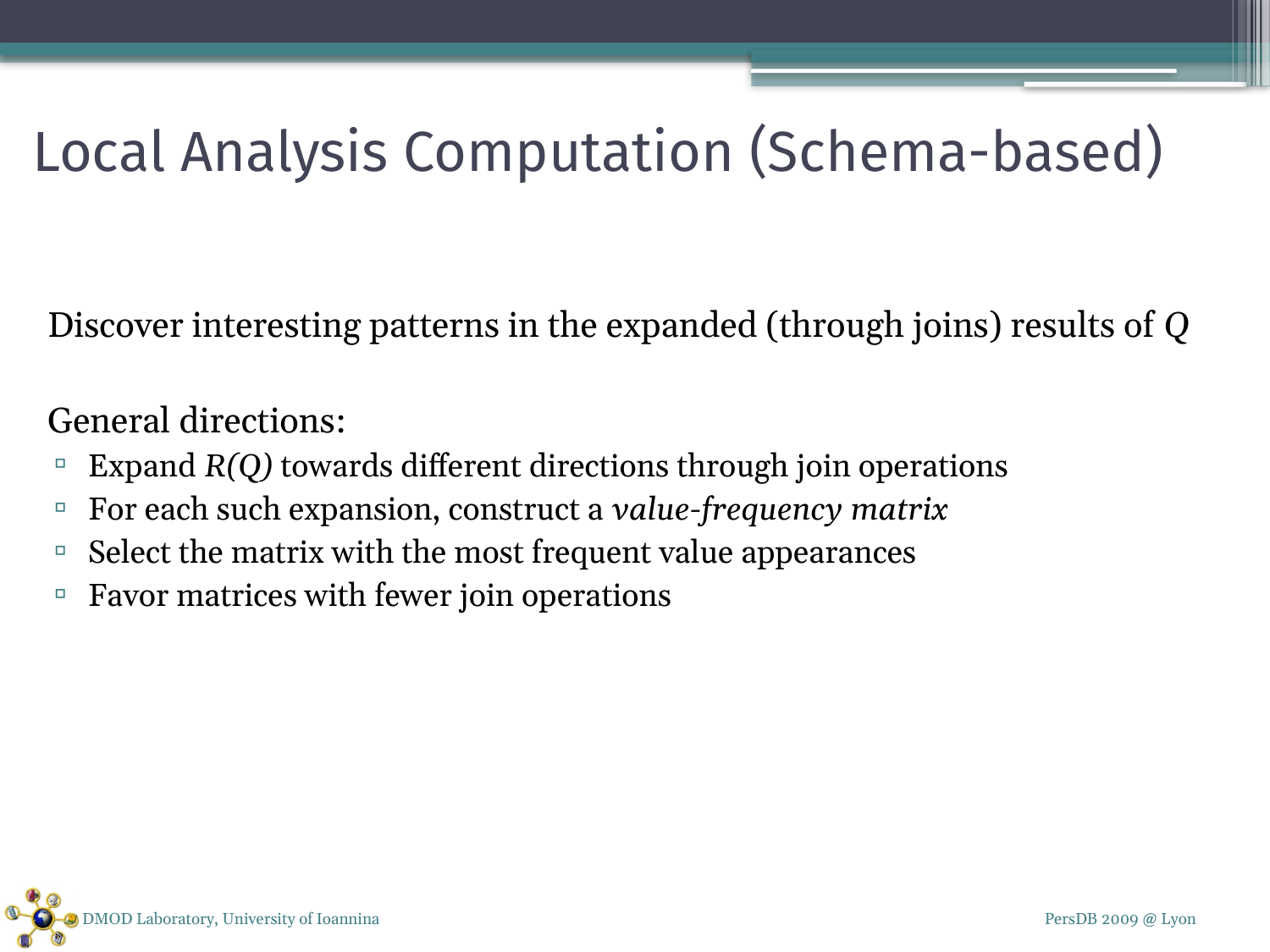

# Local Analysis Computation (Schema-based)

	Discover interesting patterns in the expanded (through joins) results of Q

	General directions:
Expand R(Q) towards different directions through join operations
For each such expansion, construct a value-frequency matrix
Select the matrix with the most frequent value appearances
Favor matrices with fewer join operations
DMOD Laboratory, University of Ioannina
PersDB 2009 @ Lyon